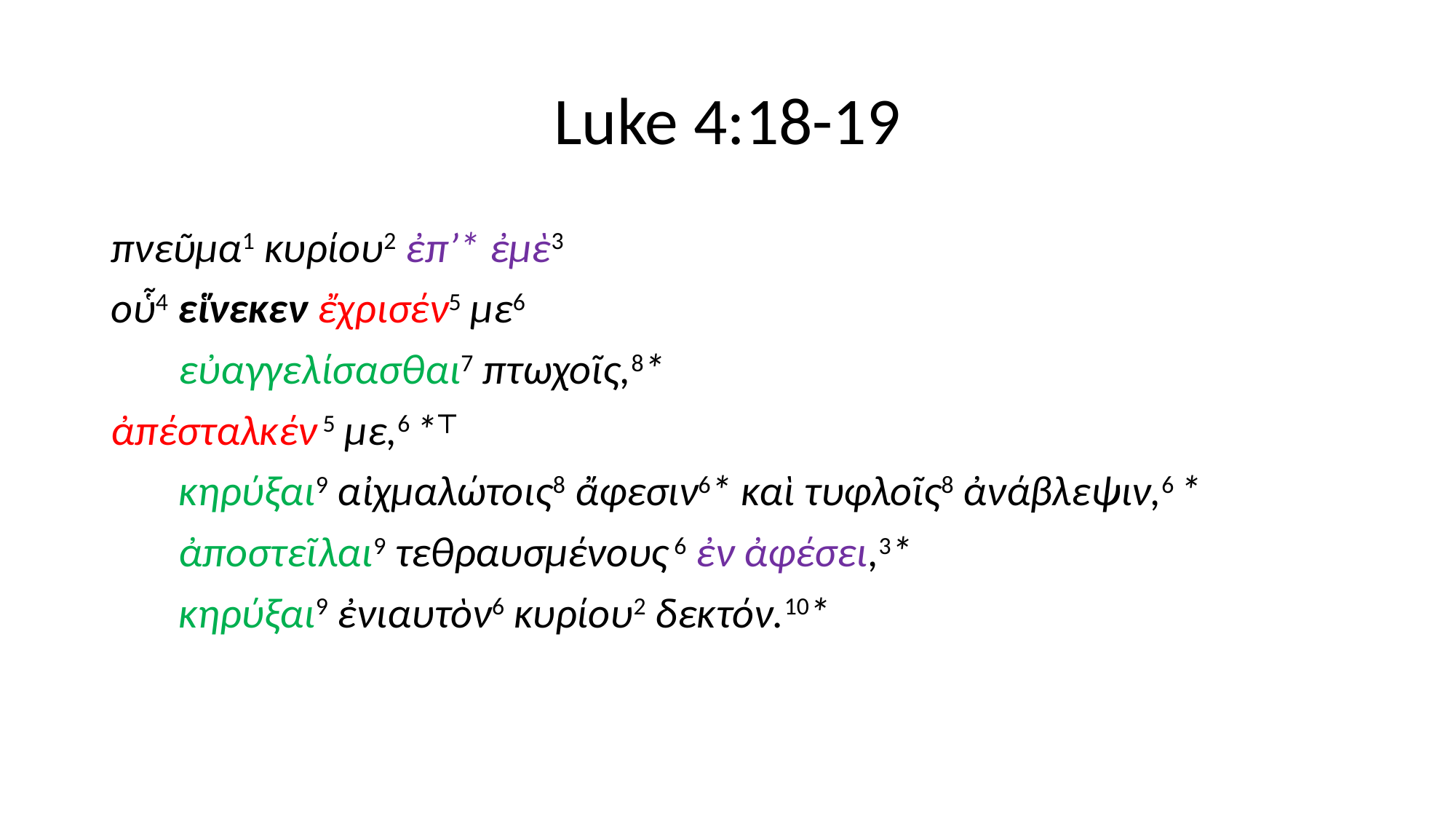

# Luke 4:18-19
πνεῦμα1 κυρίου2 ἐπʼ* ἐμὲ3
οὗ4 εἵνεκεν ἔχρισέν5 με6
       εὐαγγελίσασθαι7 πτωχοῖς,8*
ἀπέσταλκέν 5 με,6 *⸆
       κηρύξαι9 αἰχμαλώτοις8 ἄφεσιν6* καὶ τυφλοῖς8 ἀνάβλεψιν,6 *
       ἀποστεῖλαι9 τεθραυσμένους 6 ἐν ἀφέσει,3*
       κηρύξαι9 ἐνιαυτὸν6 κυρίου2 δεκτόν.10*